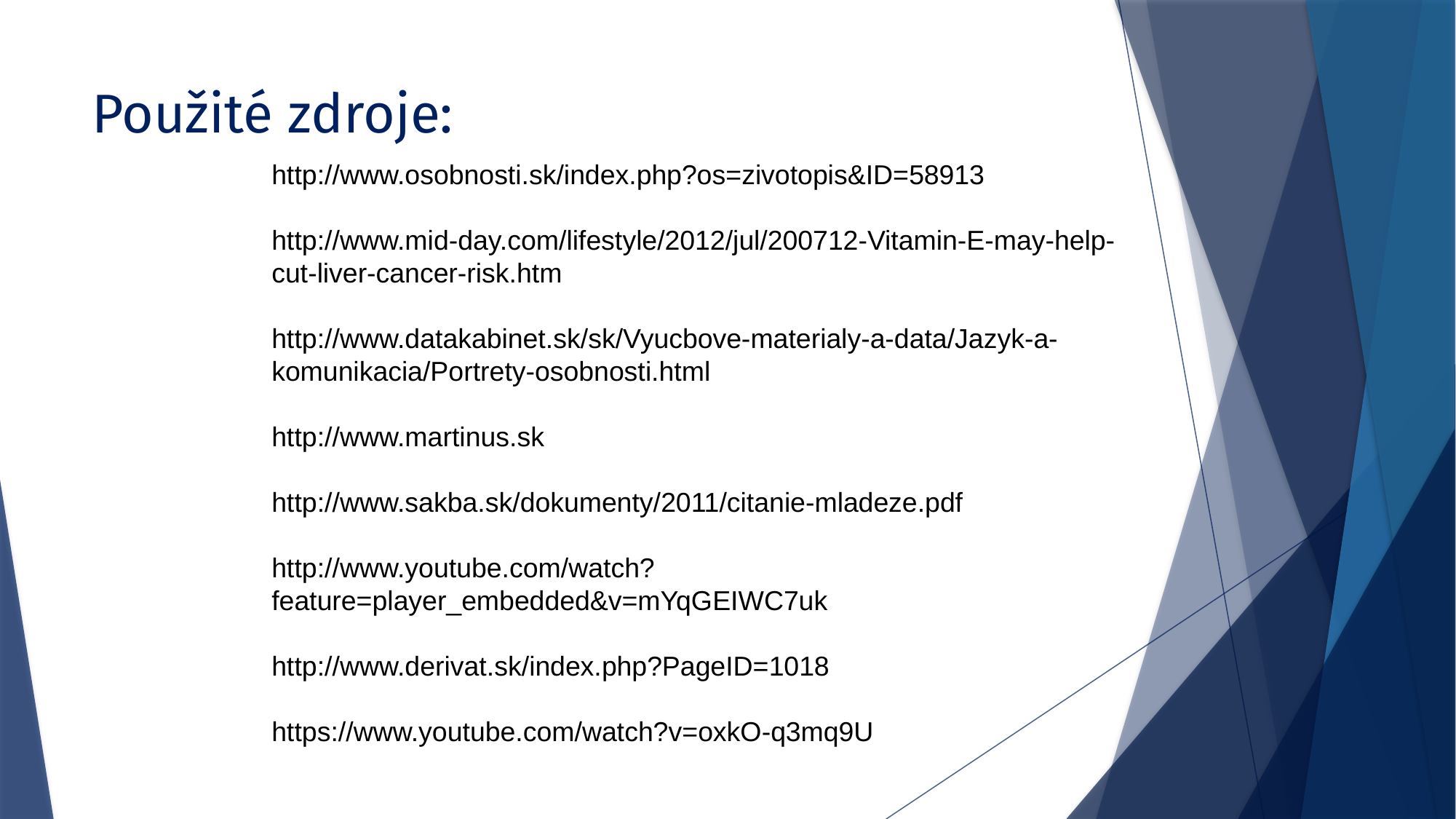

# Použité zdroje:
http://www.osobnosti.sk/index.php?os=zivotopis&ID=58913

http://www.mid-day.com/lifestyle/2012/jul/200712-Vitamin-E-may-help-cut-liver-cancer-risk.htm

http://www.datakabinet.sk/sk/Vyucbove-materialy-a-data/Jazyk-a-komunikacia/Portrety-osobnosti.html

http://www.martinus.sk

http://www.sakba.sk/dokumenty/2011/citanie-mladeze.pdf

http://www.youtube.com/watch?feature=player_embedded&v=mYqGEIWC7uk

http://www.derivat.sk/index.php?PageID=1018

https://www.youtube.com/watch?v=oxkO-q3mq9U